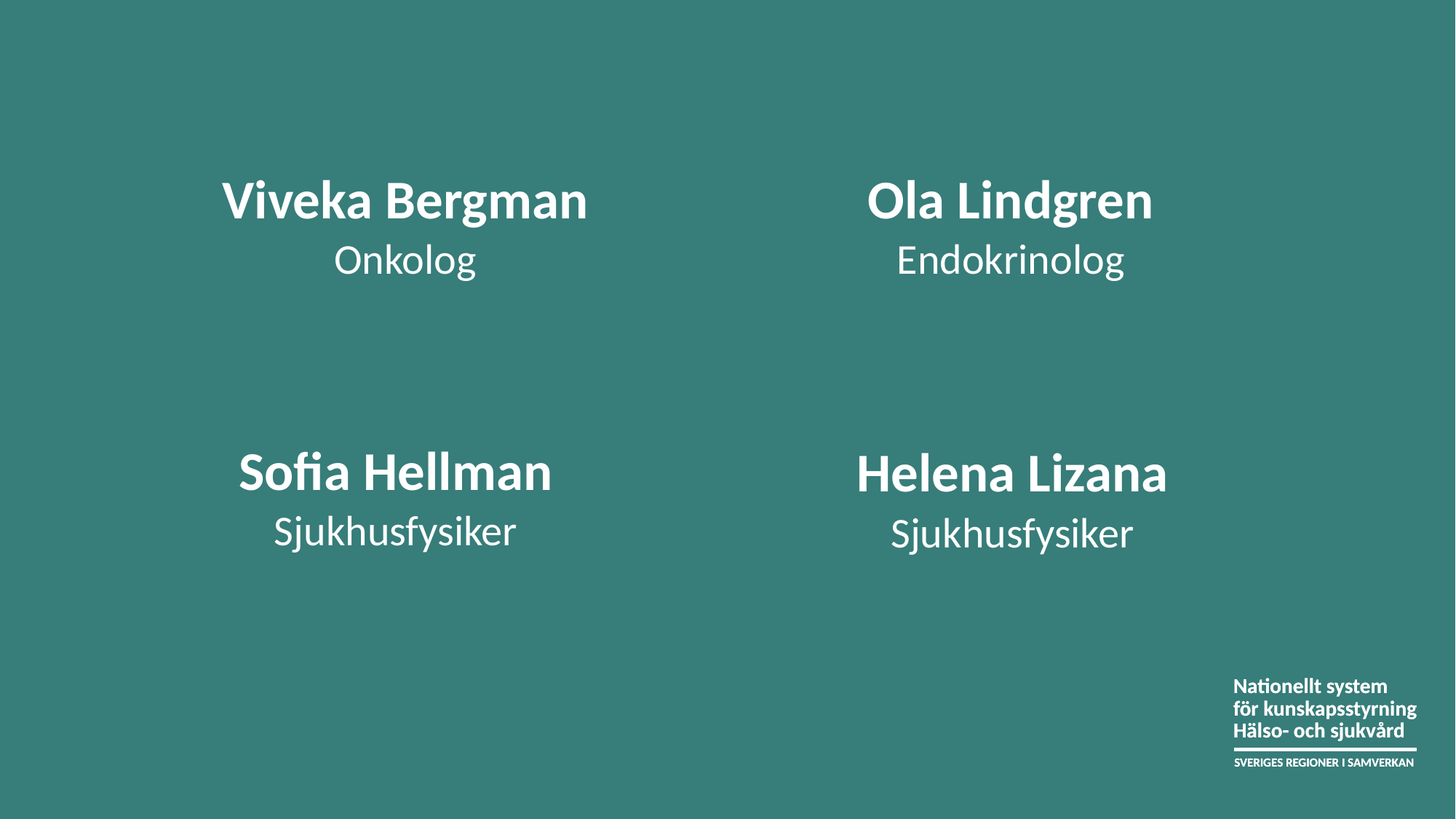

Viveka Bergman
Onkolog

Ola Lindgren
Endokrinolog
Sofia Hellman
Sjukhusfysiker

Helena Lizana
Sjukhusfysiker